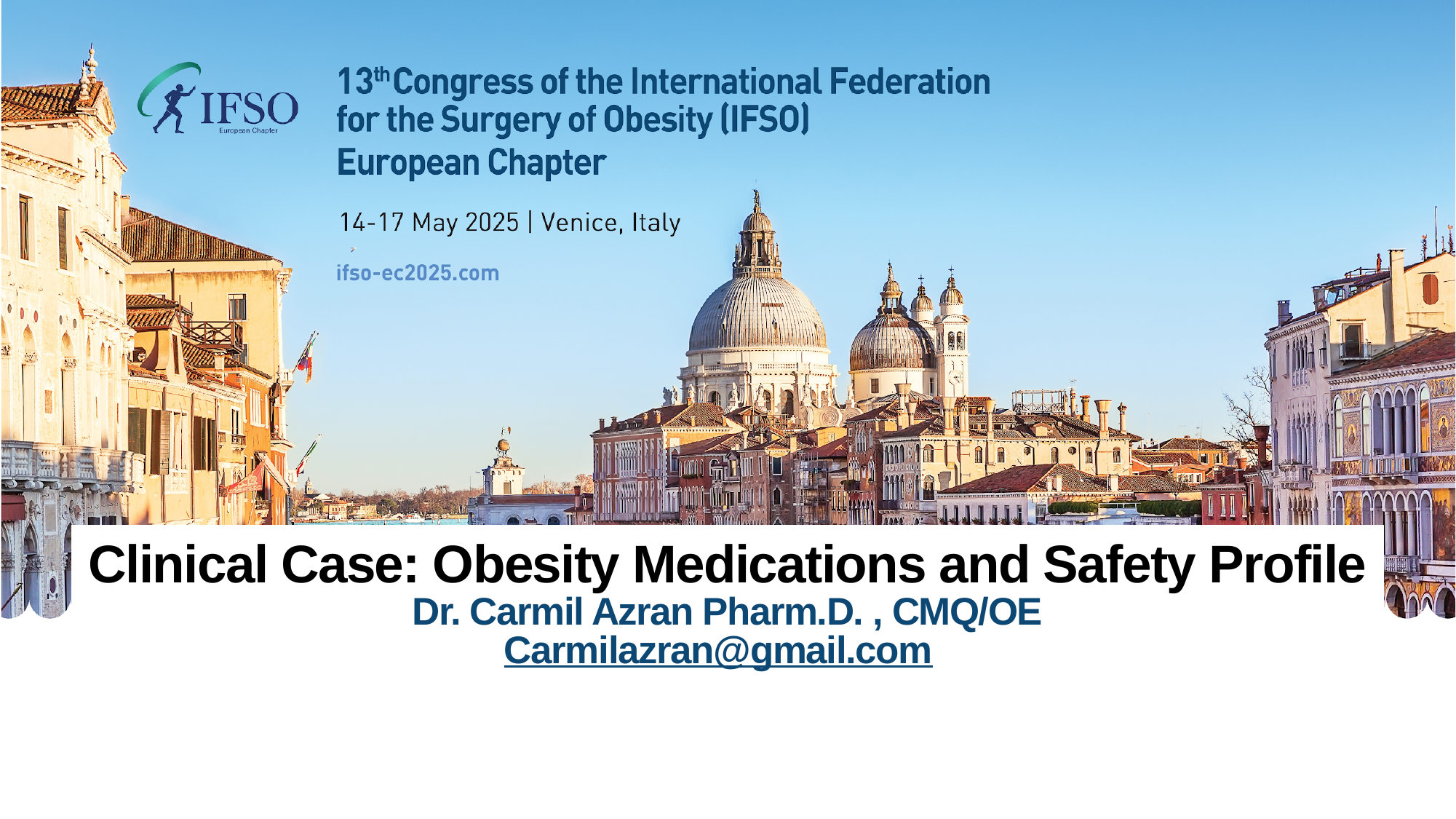

# Clinical Case: Obesity Medications and Safety Profile Dr. Carmil Azran Pharm.D. , CMQ/OE Carmilazran@gmail.com